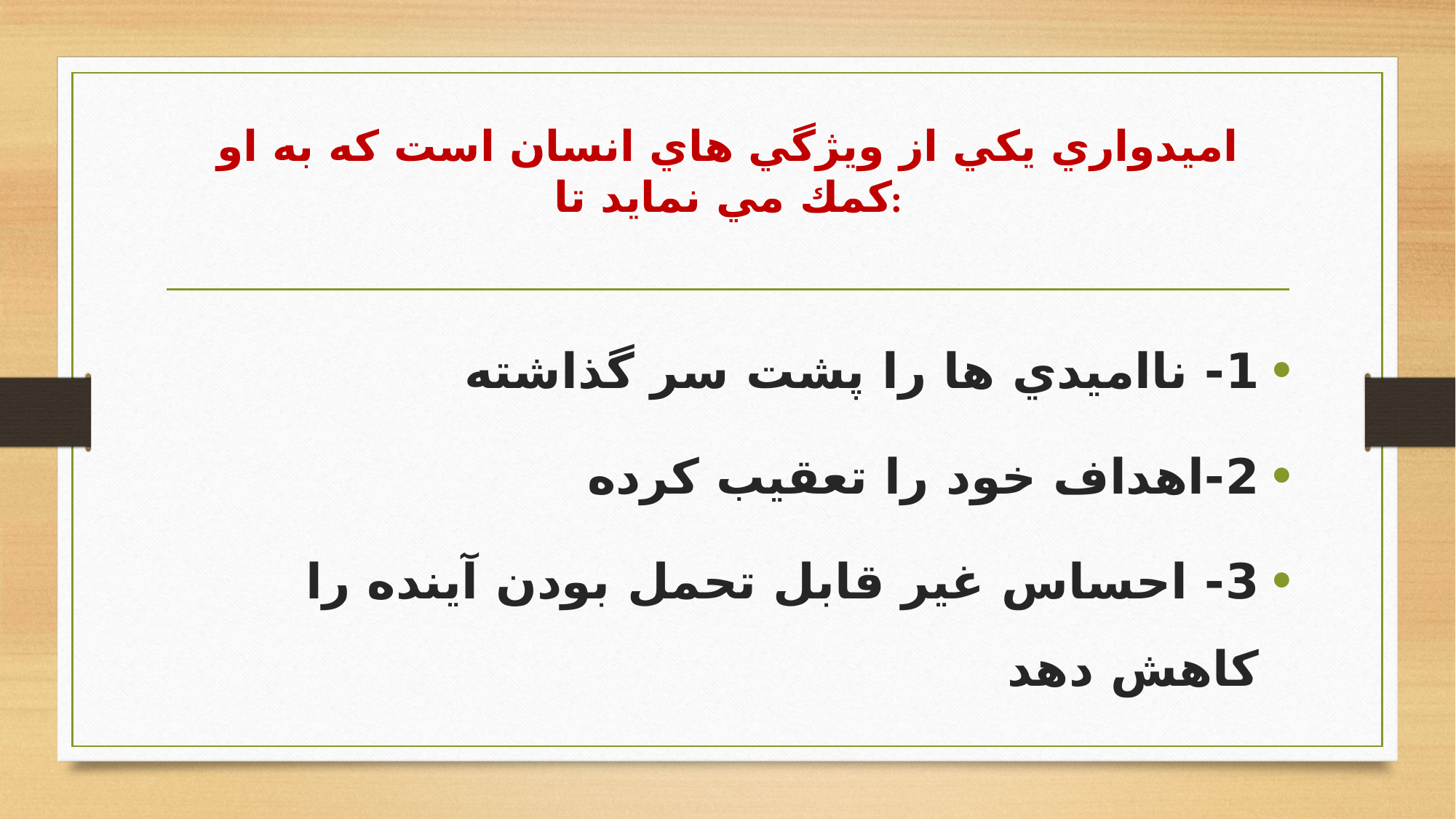

# اميدواري يكي از ويژگي هاي انسان است كه به او كمك مي نمايد تا:
1- نااميدي ها را پشت سر گذاشته
2-اهداف خود را تعقيب كرده
3- احساس غير قابل تحمل بودن آينده را كاهش دهد